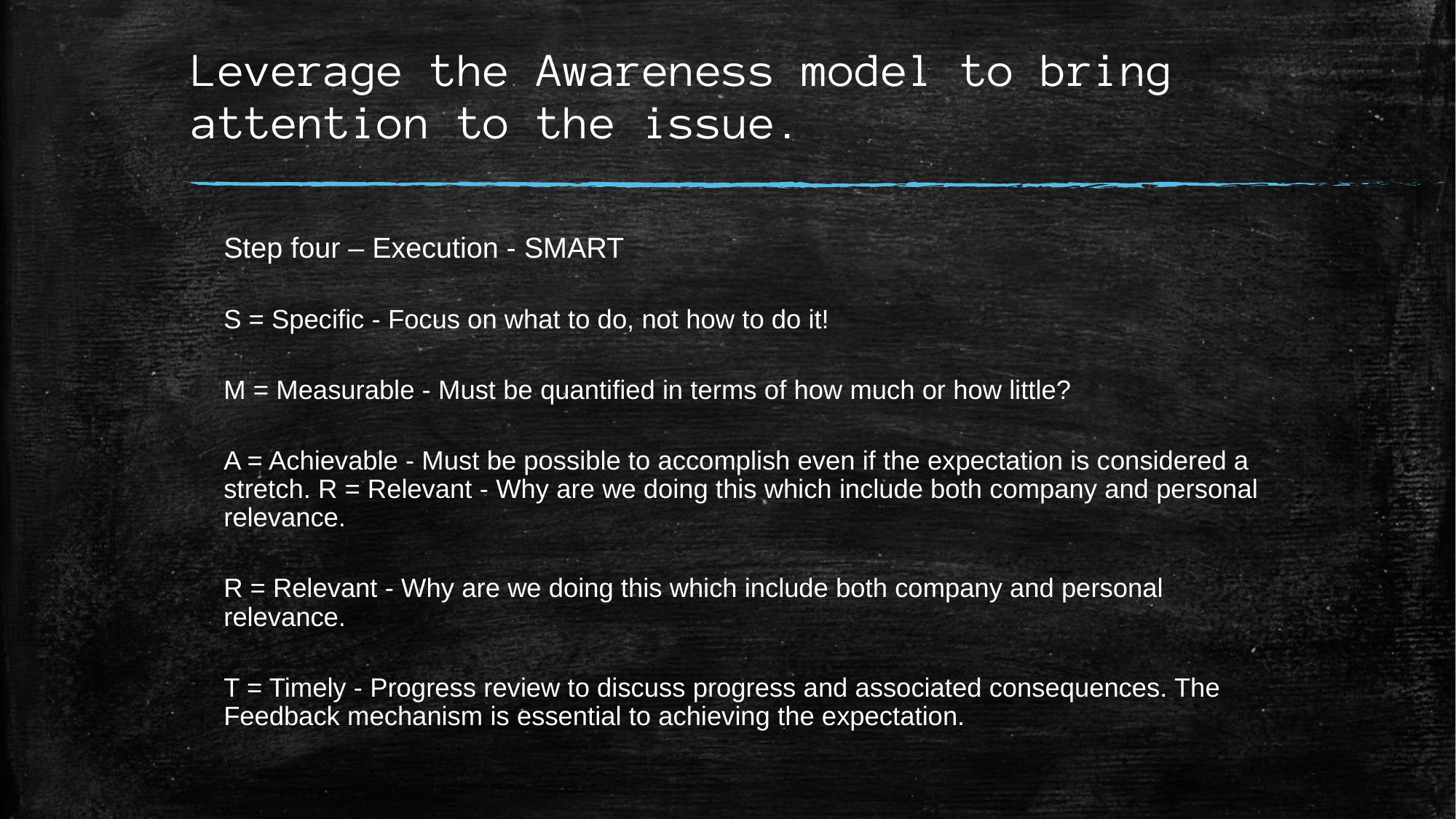

# Leverage the Awareness model to bring attention to the issue.
Step four – Execution - SMART

S = Specific - Focus on what to do, not how to do it!

M = Measurable - Must be quantified in terms of how much or how little?

A = Achievable - Must be possible to accomplish even if the expectation is considered a stretch. R = Relevant - Why are we doing this which include both company and personal relevance.

R = Relevant - Why are we doing this which include both company and personal relevance.

T = Timely - Progress review to discuss progress and associated consequences. The Feedback mechanism is essential to achieving the expectation.